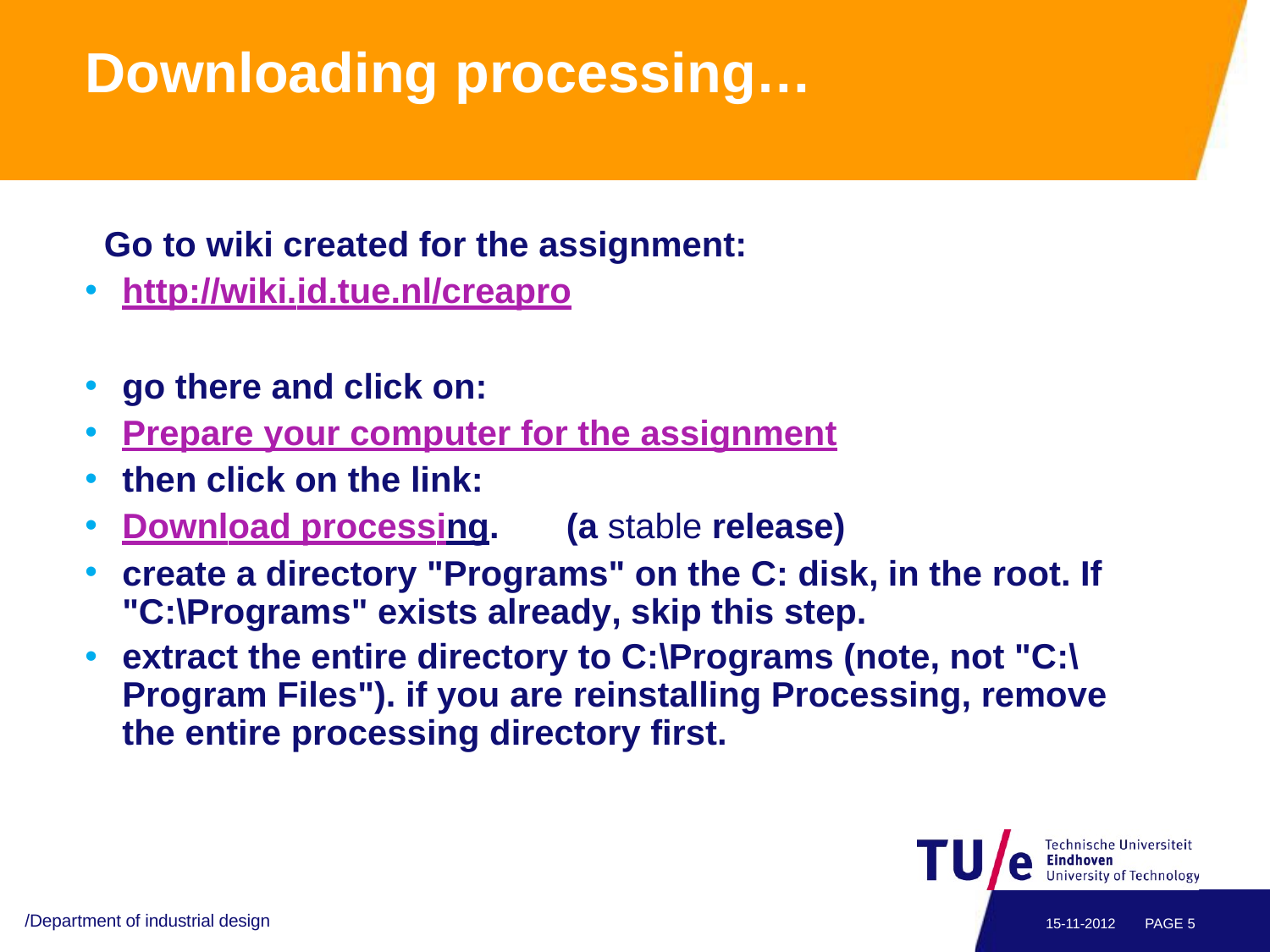

# Downloading processing…
Go to wiki created for the assignment:
http://wiki.id.tue.nl/creapro

go there and click on:
Prepare your computer for the assignment
then click on the link:
Download processing.	(a stable release)
create a directory "Programs" on the C: disk, in the root. If "C:\Programs" exists already, skip this step.
extract the entire directory to C:\Programs (note, not "C:\Program Files"). if you are reinstalling Processing, remove the entire processing directory first.
/Department of industrial design
15-11-2012
PAGE 5